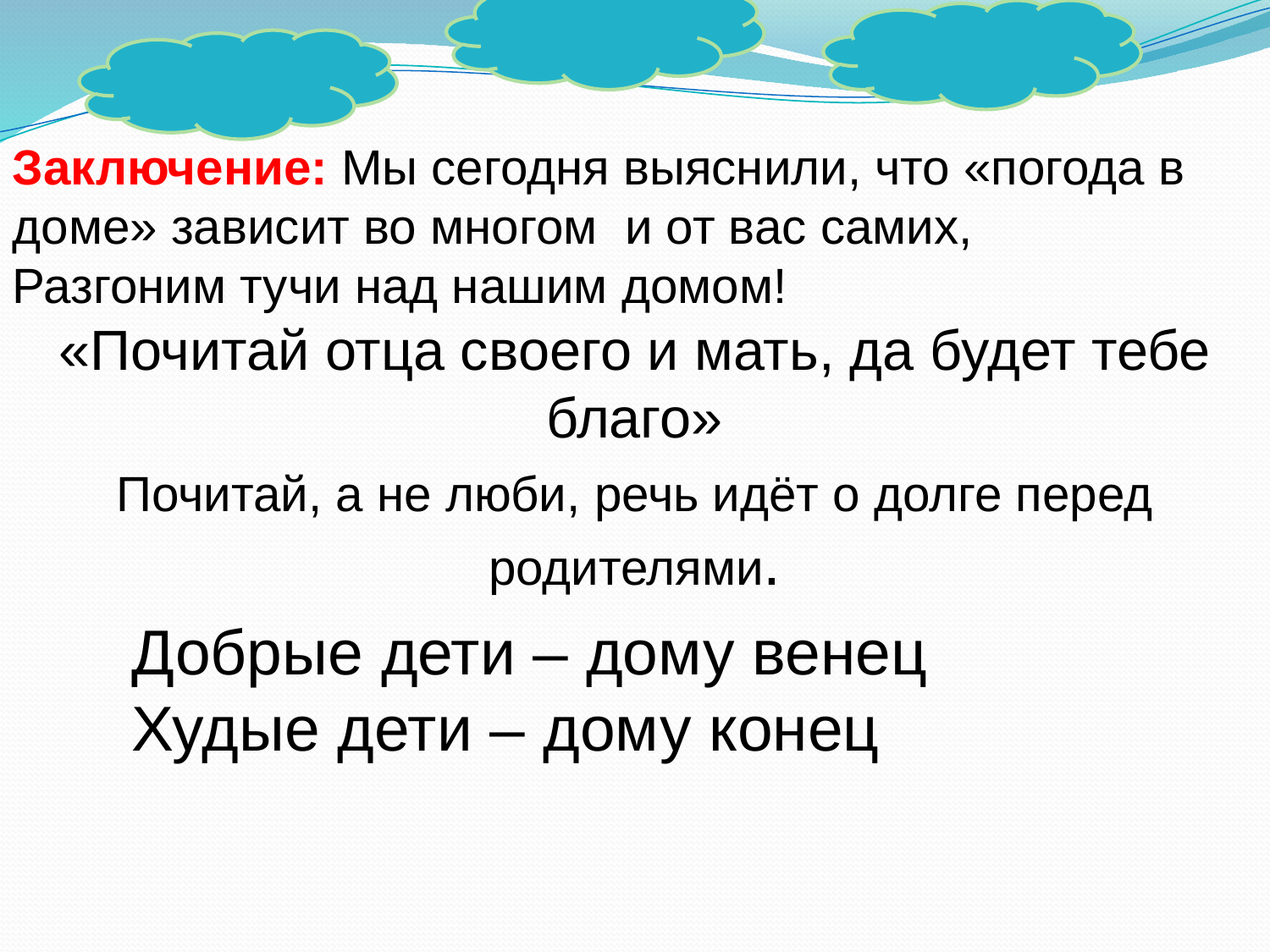

Заключение: Мы сегодня выяснили, что «погода в доме» зависит во многом  и от вас самих,
Разгоним тучи над нашим домом!
«Почитай отца своего и мать, да будет тебе благо»
Почитай, а не люби, речь идёт о долге перед родителями.
Добрые дети – дому венец
Худые дети – дому конец